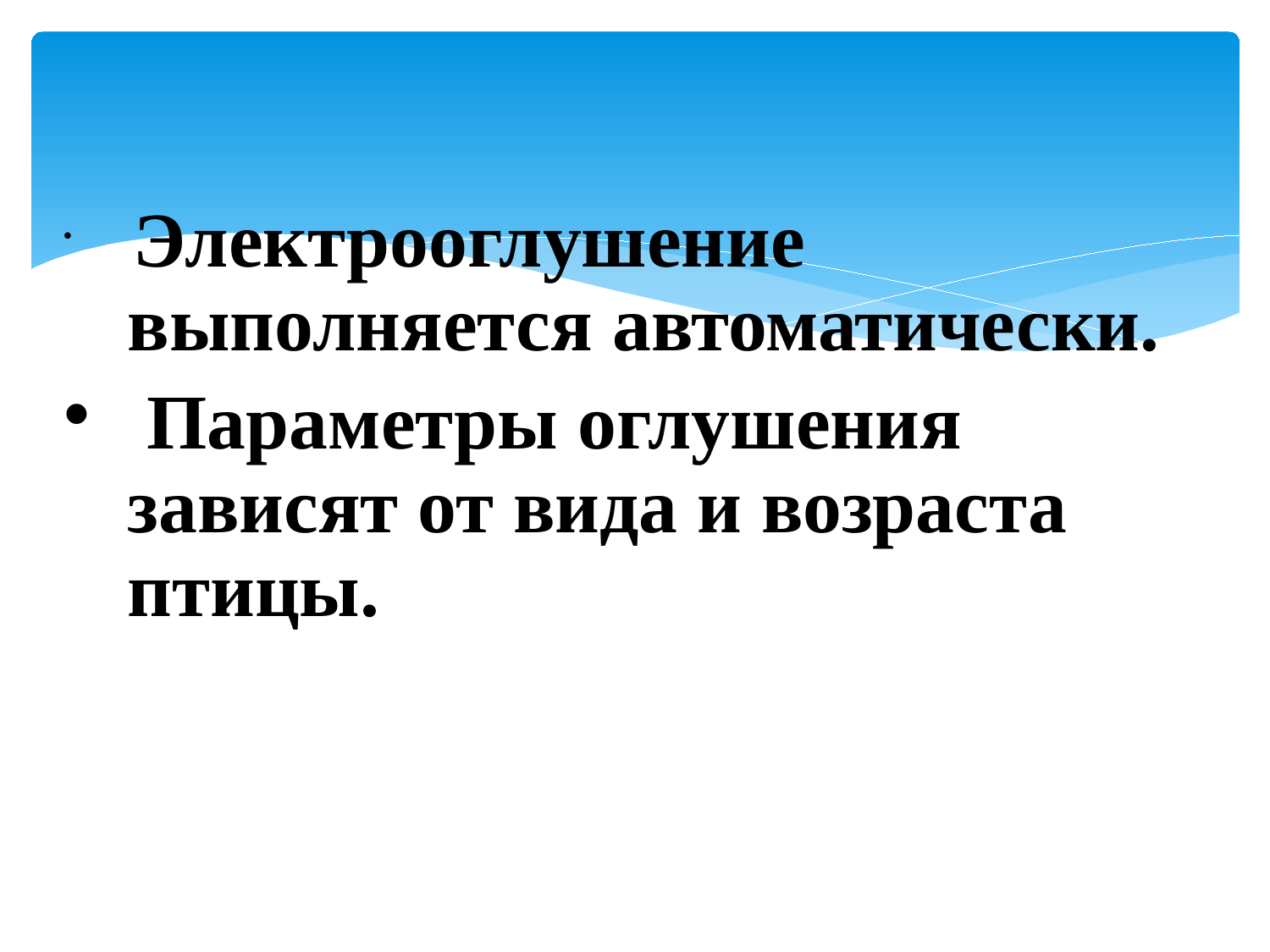

Электрооглушение выполняется автоматически.
 Параметры оглушения зависят от вида и возраста птицы.